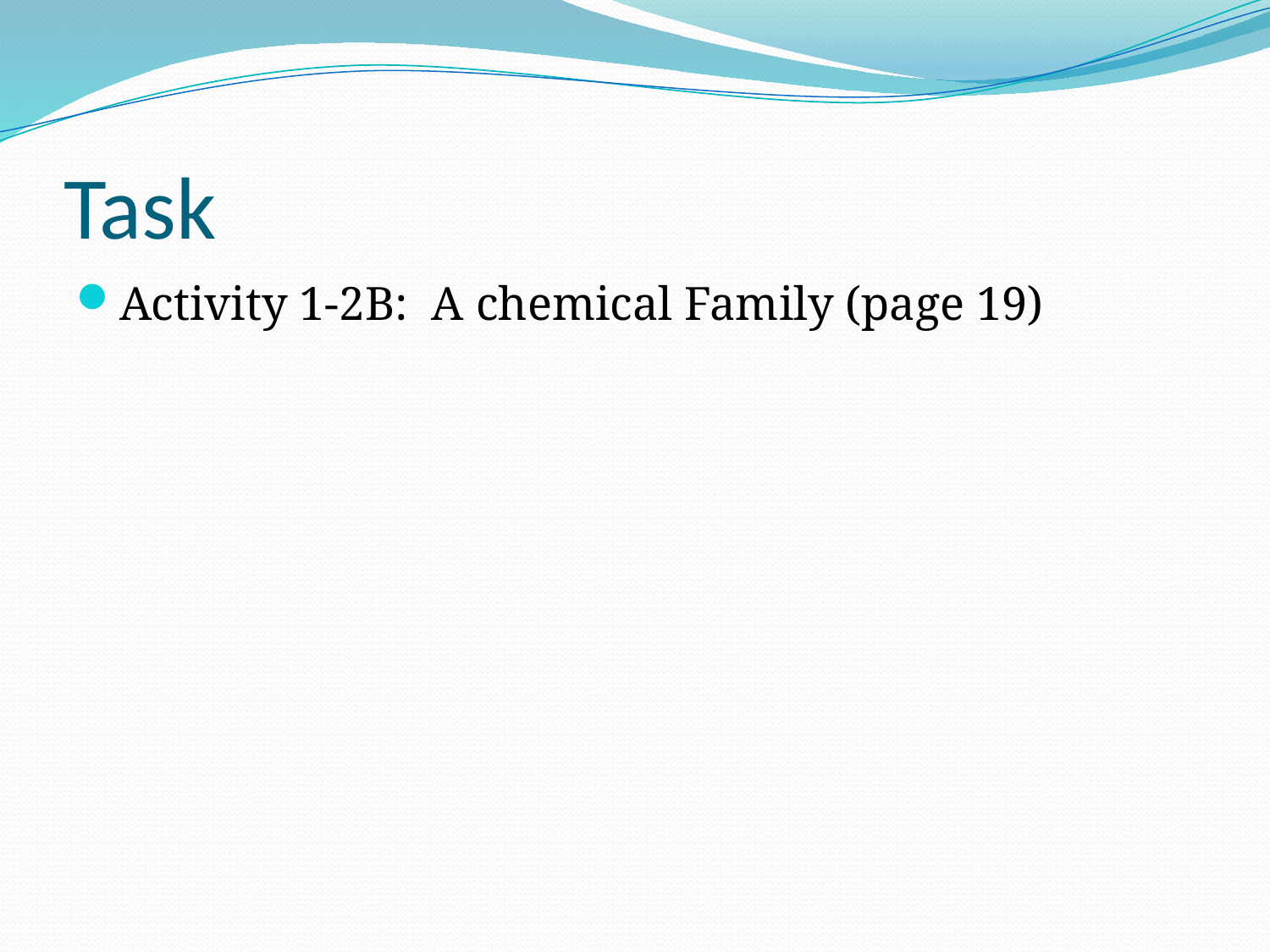

# Task
Activity 1-2B:  A chemical Family (page 19)